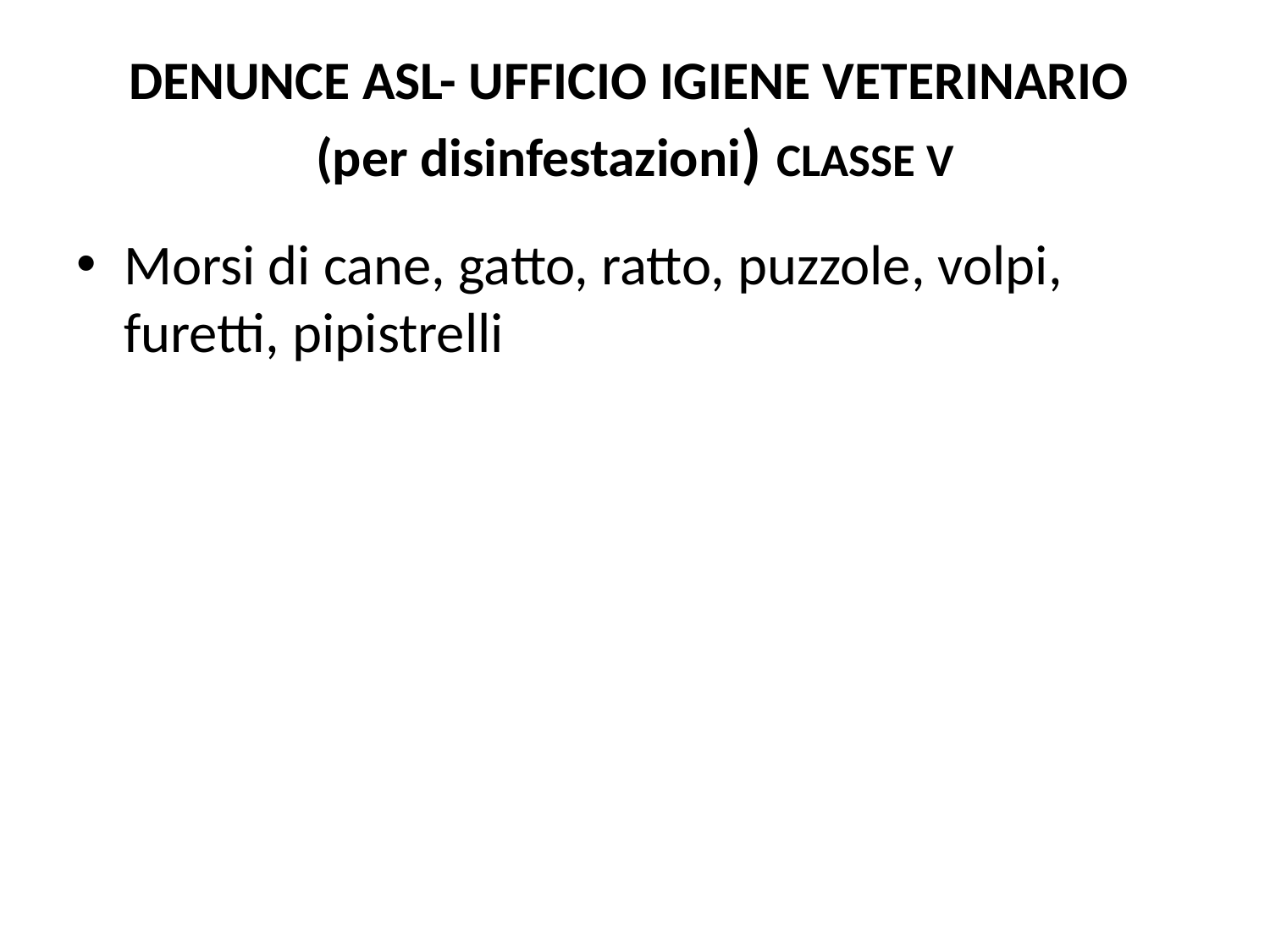

# DENUNCE ASL- UFFICIO IGIENE VETERINARIO (per disinfestazioni) CLASSE V
Morsi di cane, gatto, ratto, puzzole, volpi, furetti, pipistrelli